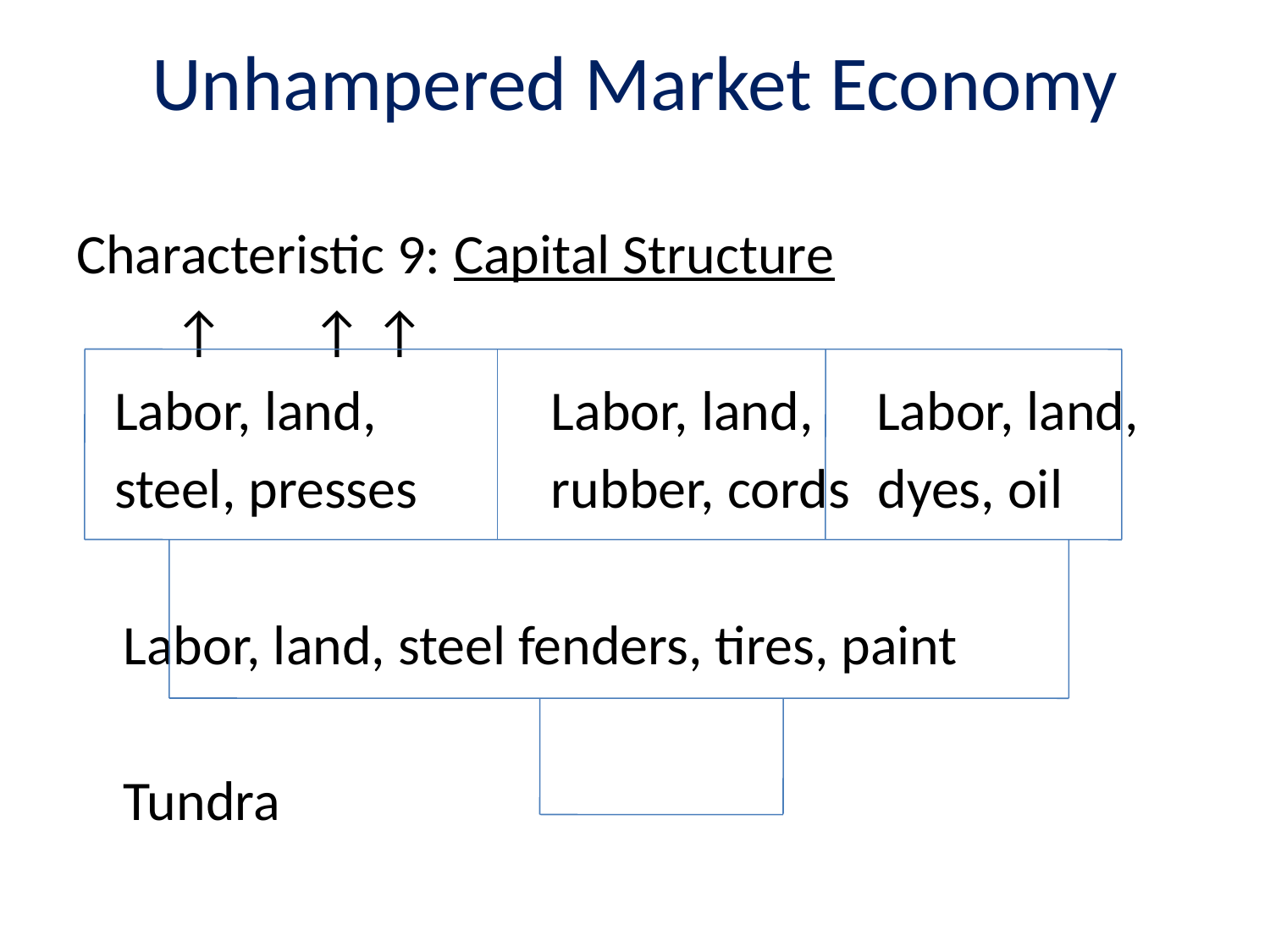

# Unhampered Market Economy
Characteristic 9: Capital Structure
		    ↑			     ↑			↑
   Labor, land,	    Labor, land,     Labor, land,
   steel, presses	    rubber, cords	dyes, oil

		Labor, land, steel fenders, tires, paint

					Tundra